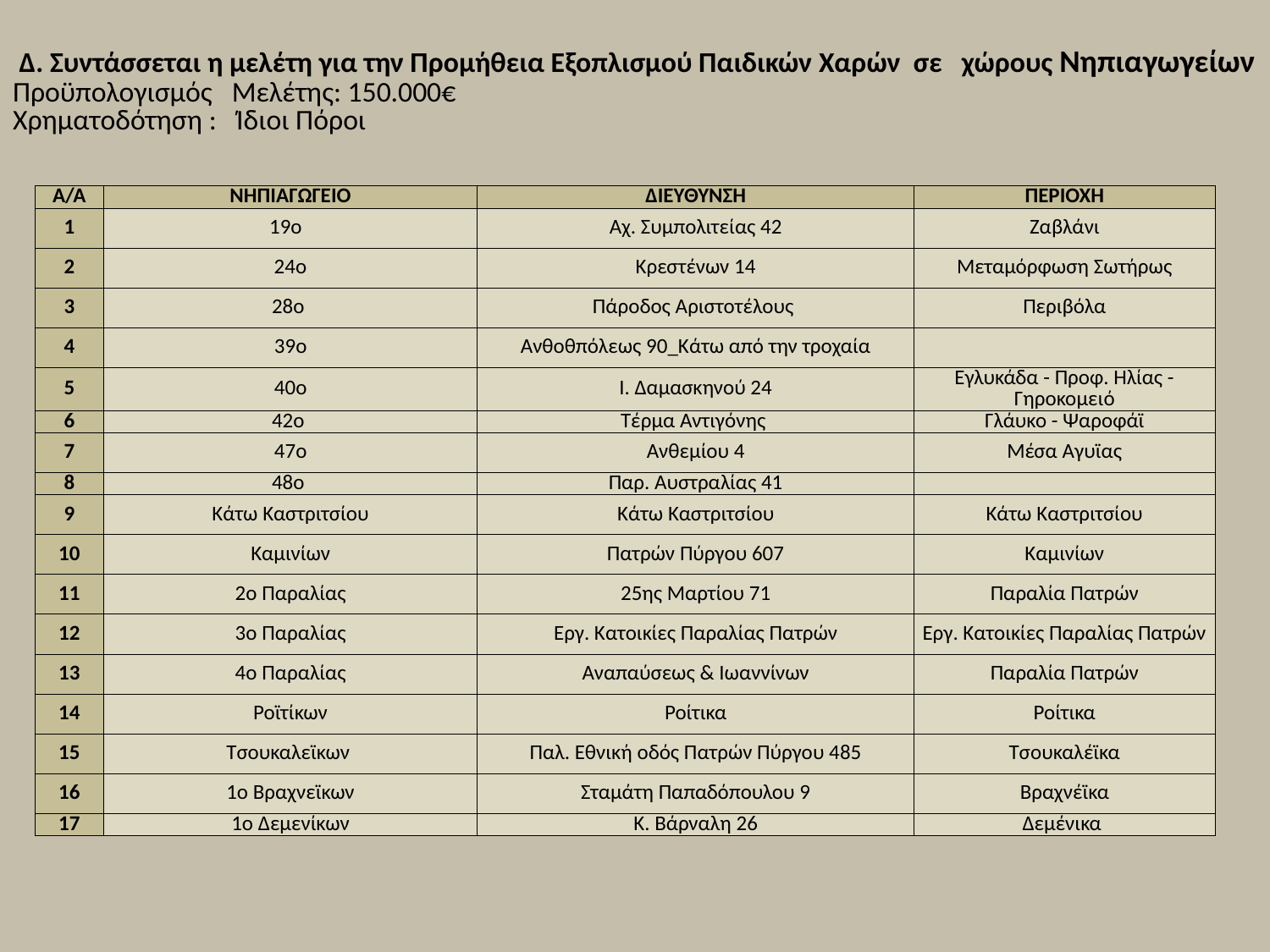

Δ. Συντάσσεται η μελέτη για την Προμήθεια Εξοπλισμού Παιδικών Χαρών  σε   χώρους Νηπιαγωγείων
Προϋπολογισμός   Μελέτης: 150.000€
Χρηματοδότηση :   Ίδιοι Πόροι
| Α/Α | ΝΗΠΙΑΓΩΓΕΙΟ | ΔΙΕΥΘΥΝΣΗ | ΠΕΡΙΟΧΗ |
| --- | --- | --- | --- |
| 1 | 19ο | Αχ. Συμπολιτείας 42 | Ζαβλάνι |
| 2 | 24o | Κρεστένων 14 | Μεταμόρφωση Σωτήρως |
| 3 | 28ο | Πάροδος Αριστοτέλους | Περιβόλα |
| 4 | 39o | Ανθοθπόλεως 90\_Κάτω από την τροχαία |  |
| 5 | 40ο | Ι. Δαμασκηνού 24 | Εγλυκάδα - Προφ. Ηλίας - Γηροκομειό |
| 6 | 42ο | Τέρμα Αντιγόνης | Γλάυκο - Ψαροφάϊ |
| 7 | 47ο | Ανθεμίου 4 | Μέσα Αγυϊας |
| 8 | 48ο | Παρ. Αυστραλίας 41 |  |
| 9 | Κάτω Καστριτσίου | Κάτω Καστριτσίου | Κάτω Καστριτσίου |
| 10 | Καμινίων | Πατρών Πύργου 607 | Καμινίων |
| 11 | 2ο Παραλίας | 25ης Μαρτίου 71 | Παραλία Πατρών |
| 12 | 3ο Παραλίας | Εργ. Κατοικίες Παραλίας Πατρών | Εργ. Κατοικίες Παραλίας Πατρών |
| 13 | 4ο Παραλίας | Αναπαύσεως & Ιωαννίνων | Παραλία Πατρών |
| 14 | Ροϊτίκων | Ροίτικα | Ροίτικα |
| 15 | Τσουκαλεϊκων | Παλ. Εθνική οδός Πατρών Πύργου 485 | Τσουκαλέϊκα |
| 16 | 1ο Βραχνεϊκων | Σταμάτη Παπαδόπουλου 9 | Βραχνέϊκα |
| 17 | 1ο Δεμενίκων | Κ. Βάρναλη 26 | Δεμένικα |
|  |  |  |  |
|  |  |  |  |
|  |  |  |  |